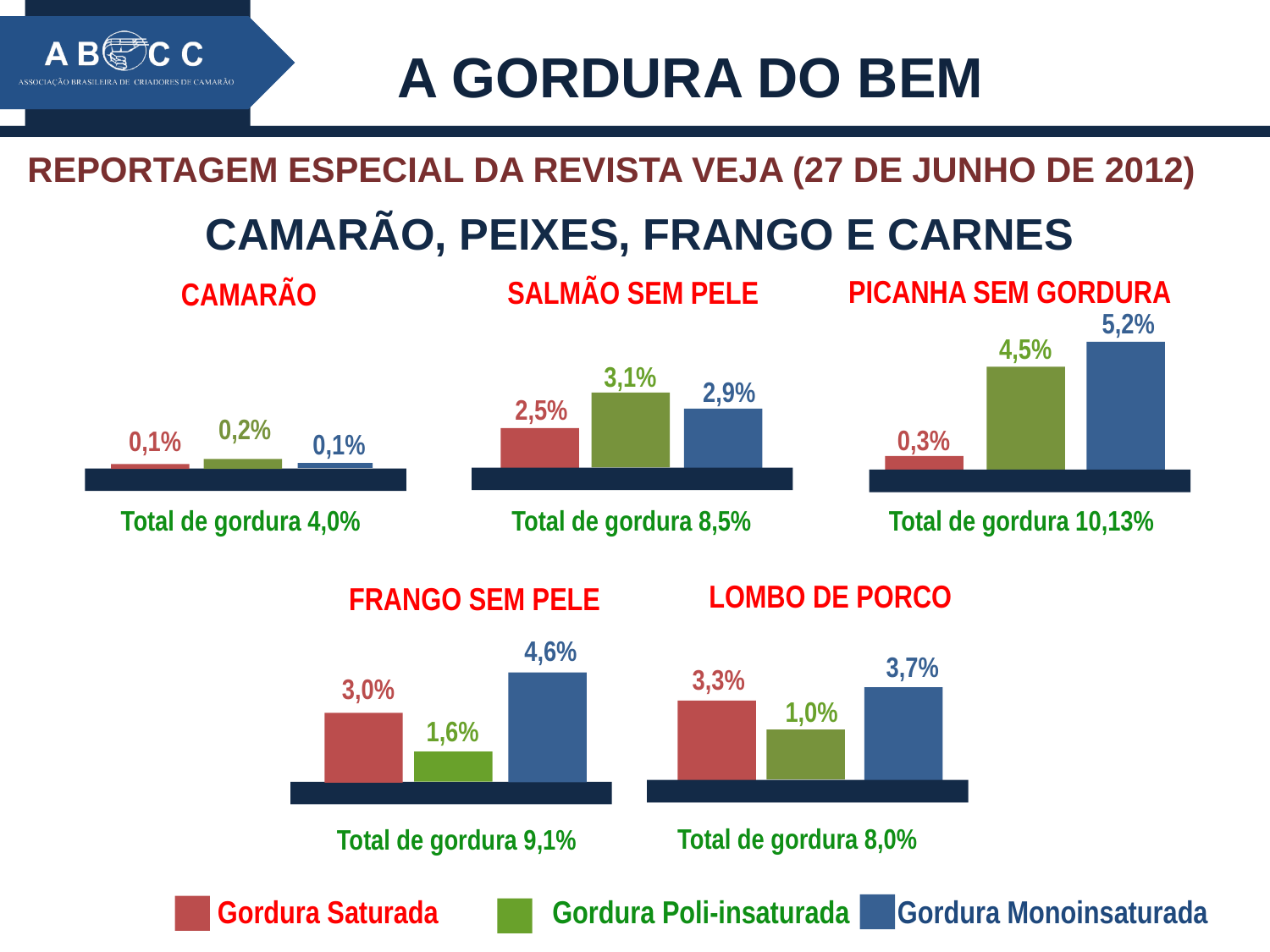

A GORDURA DO BEM

REPORTAGEM ESPECIAL DA REVISTA VEJA (27 DE JUNHO DE 2012)
CAMARÃO, PEIXES, FRANGO E CARNES
PICANHA SEM GORDURA
SALMÃO SEM PELE
CAMARÃO
5,2%
4,5%

3,1%

2,9%
2,5%

0,2%

0,3%
0,1%
0,1%

Total de gordura 4,0%
Total de gordura 8,5%
Total de gordura 10,13%
LOMBO DE PORCO
FRANGO SEM PELE
4,6%
3,7%
3,3%
3,0%

1,0%

1,6%

Total de gordura 8,0%
Total de gordura 9,1%

Gordura Saturada
Gordura Poli-insaturada
Gordura Monoinsaturada